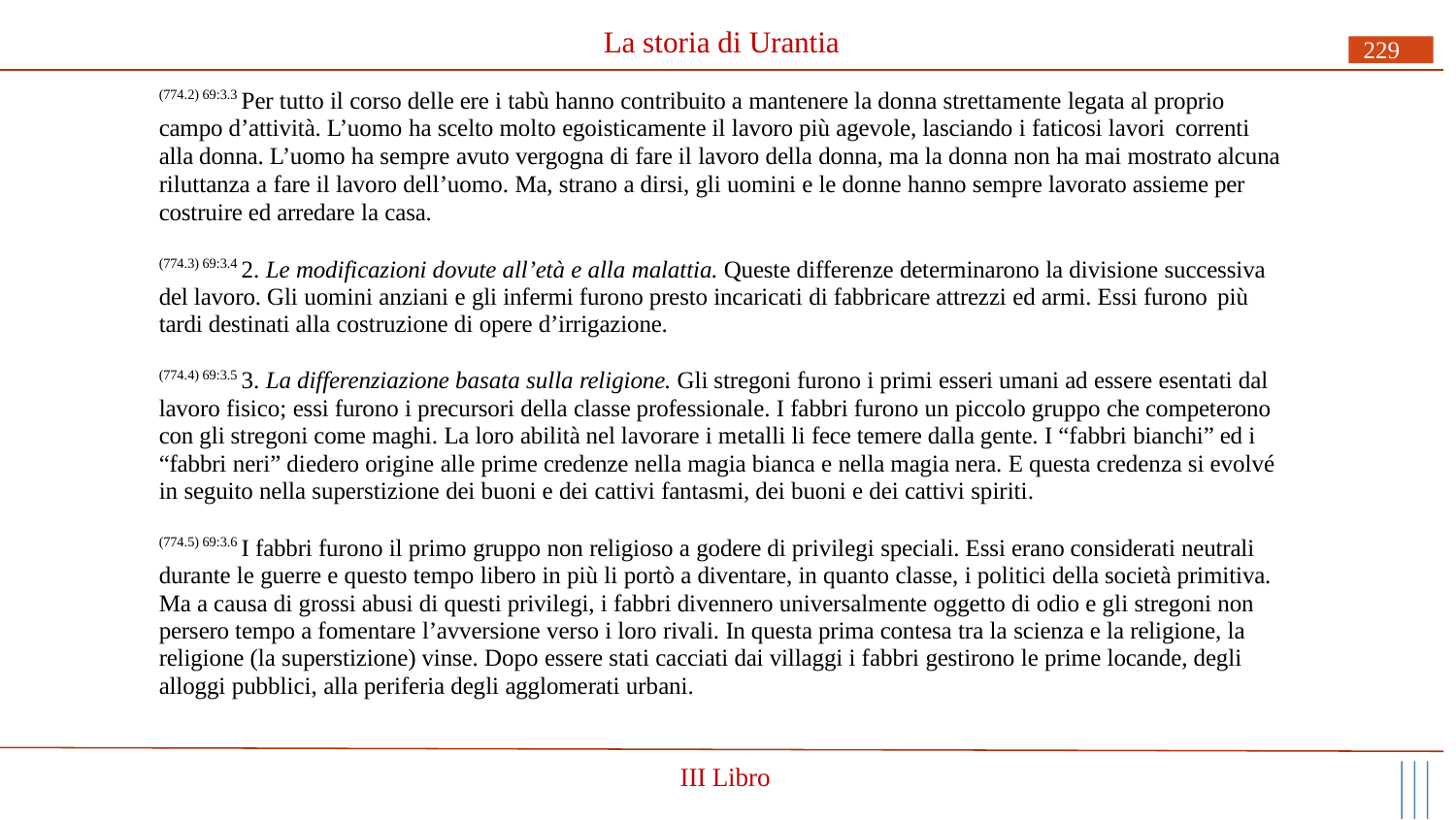

# La storia di Urantia
229

(774.2) 69:3.3 Per tutto il corso delle ere i tabù hanno contribuito a mantenere la donna strettamente legata al proprio  campo d’attività. L’uomo ha scelto molto egoisticamente il lavoro più agevole, lasciando i faticosi lavori correnti
alla donna. L’uomo ha sempre avuto vergogna di fare il lavoro della donna, ma la donna non ha mai mostrato alcuna  riluttanza a fare il lavoro dell’uomo. Ma, strano a dirsi, gli uomini e le donne hanno sempre lavorato assieme per  costruire ed arredare la casa.

(774.3) 69:3.4 2. Le modificazioni dovute all’età e alla malattia. Queste differenze determinarono la divisione successiva  del lavoro. Gli uomini anziani e gli infermi furono presto incaricati di fabbricare attrezzi ed armi. Essi furono più
tardi destinati alla costruzione di opere d’irrigazione.

(774.4) 69:3.5 3. La differenziazione basata sulla religione. Gli stregoni furono i primi esseri umani ad essere esentati dal  lavoro fisico; essi furono i precursori della classe professionale. I fabbri furono un piccolo gruppo che competerono  con gli stregoni come maghi. La loro abilità nel lavorare i metalli li fece temere dalla gente. I “fabbri bianchi” ed i  “fabbri neri” diedero origine alle prime credenze nella magia bianca e nella magia nera. E questa credenza si evolvé  in seguito nella superstizione dei buoni e dei cattivi fantasmi, dei buoni e dei cattivi spiriti.

(774.5) 69:3.6 I fabbri furono il primo gruppo non religioso a godere di privilegi speciali. Essi erano considerati neutrali  durante le guerre e questo tempo libero in più li portò a diventare, in quanto classe, i politici della società primitiva.  Ma a causa di grossi abusi di questi privilegi, i fabbri divennero universalmente oggetto di odio e gli stregoni non  persero tempo a fomentare l’avversione verso i loro rivali. In questa prima contesa tra la scienza e la religione, la  religione (la superstizione) vinse. Dopo essere stati cacciati dai villaggi i fabbri gestirono le prime locande, degli  alloggi pubblici, alla periferia degli agglomerati urbani.

III Libro